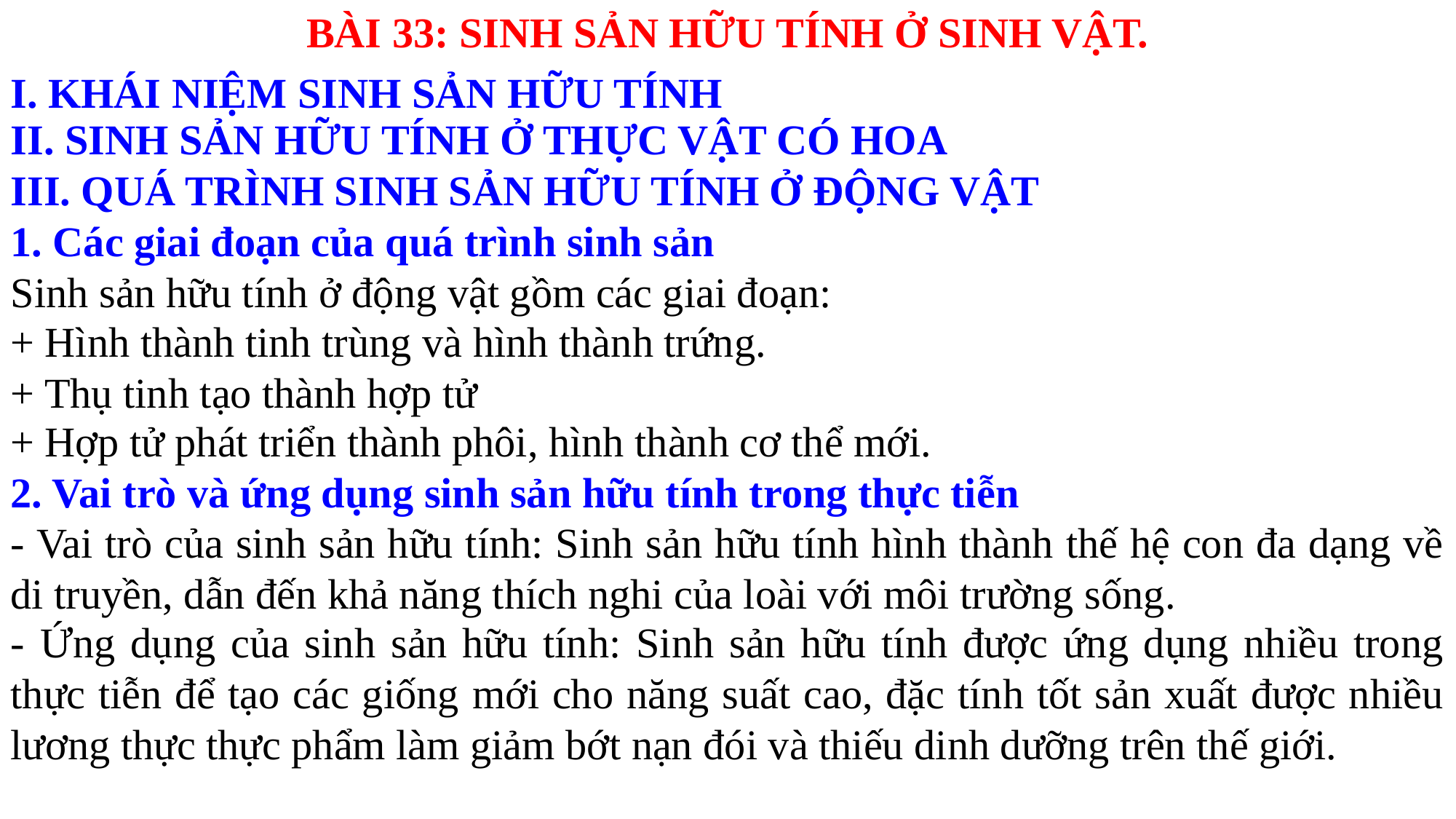

BÀI 33: SINH SẢN HỮU TÍNH Ở SINH VẬT.
I. KHÁI NIỆM SINH SẢN HỮU TÍNH
II. SINH SẢN HỮU TÍNH Ở THỰC VẬT CÓ HOA
III. QUÁ TRÌNH SINH SẢN HỮU TÍNH Ở ĐỘNG VẬT
1. Các giai đoạn của quá trình sinh sản
Sinh sản hữu tính ở động vật gồm các giai đoạn:
+ Hình thành tinh trùng và hình thành trứng.
+ Thụ tinh tạo thành hợp tử
+ Hợp tử phát triển thành phôi, hình thành cơ thể mới.
2. Vai trò và ứng dụng sinh sản hữu tính trong thực tiễn
- Vai trò của sinh sản hữu tính: Sinh sản hữu tính hình thành thế hệ con đa dạng về di truyền, dẫn đến khả năng thích nghi của loài với môi trường sống.
- Ứng dụng của sinh sản hữu tính: Sinh sản hữu tính được ứng dụng nhiều trong thực tiễn để tạo các giống mới cho năng suất cao, đặc tính tốt sản xuất được nhiều lương thực thực phẩm làm giảm bớt nạn đói và thiếu dinh dưỡng trên thế giới.